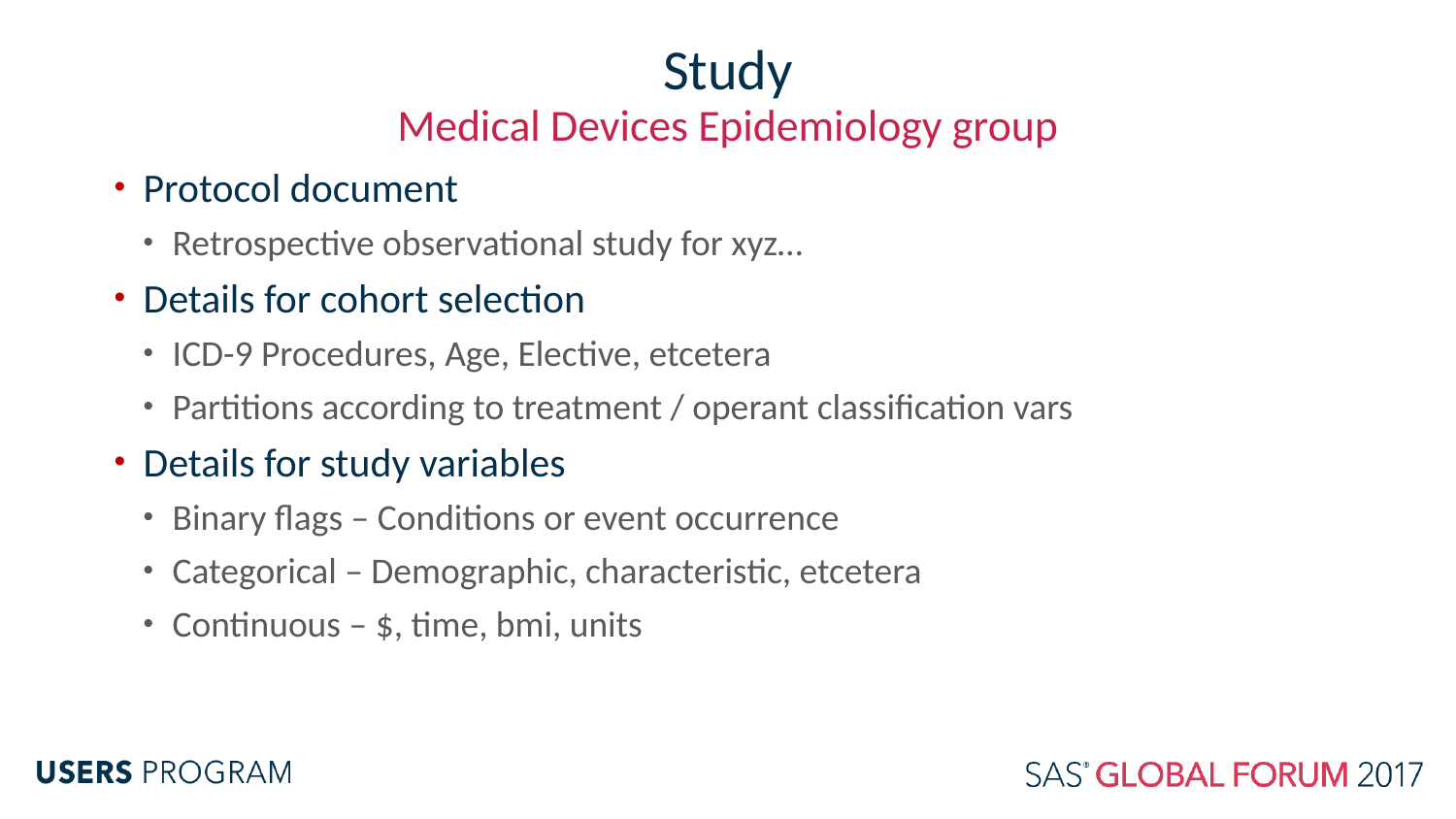

# Study
Medical Devices Epidemiology group
Protocol document
Retrospective observational study for xyz…
Details for cohort selection
ICD-9 Procedures, Age, Elective, etcetera
Partitions according to treatment / operant classification vars
Details for study variables
Binary flags – Conditions or event occurrence
Categorical – Demographic, characteristic, etcetera
Continuous – $, time, bmi, units